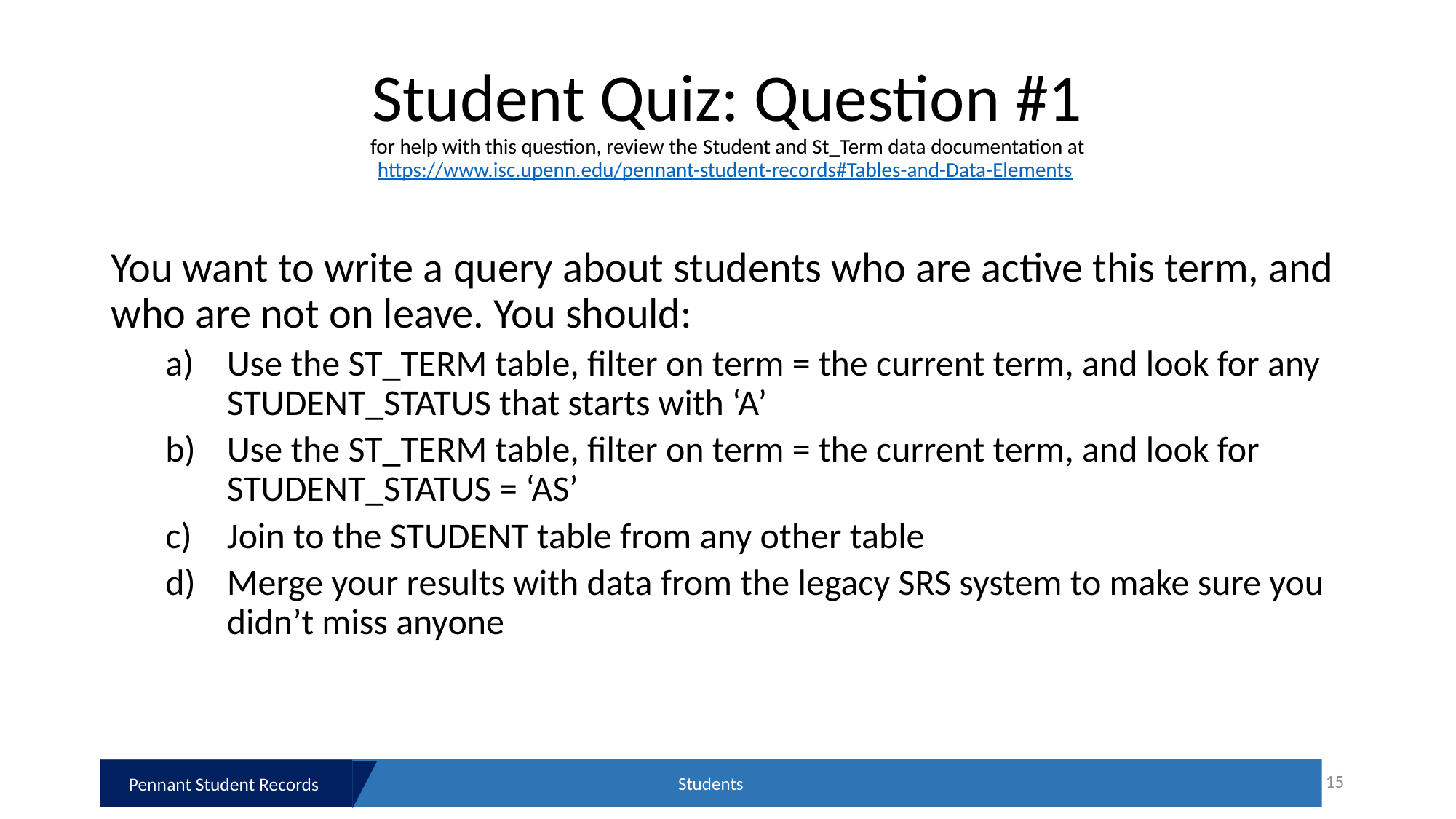

# Student Quiz: Question #1 for help with this question, review the Student and St_Term data documentation at https://www.isc.upenn.edu/pennant-student-records#Tables-and-Data-Elements
You want to write a query about students who are active this term, and who are not on leave. You should:
Use the ST_TERM table, filter on term = the current term, and look for any STUDENT_STATUS that starts with ‘A’
Use the ST_TERM table, filter on term = the current term, and look for STUDENT_STATUS = ‘AS’
Join to the STUDENT table from any other table
Merge your results with data from the legacy SRS system to make sure you didn’t miss anyone
Students
15
Pennant Student Records